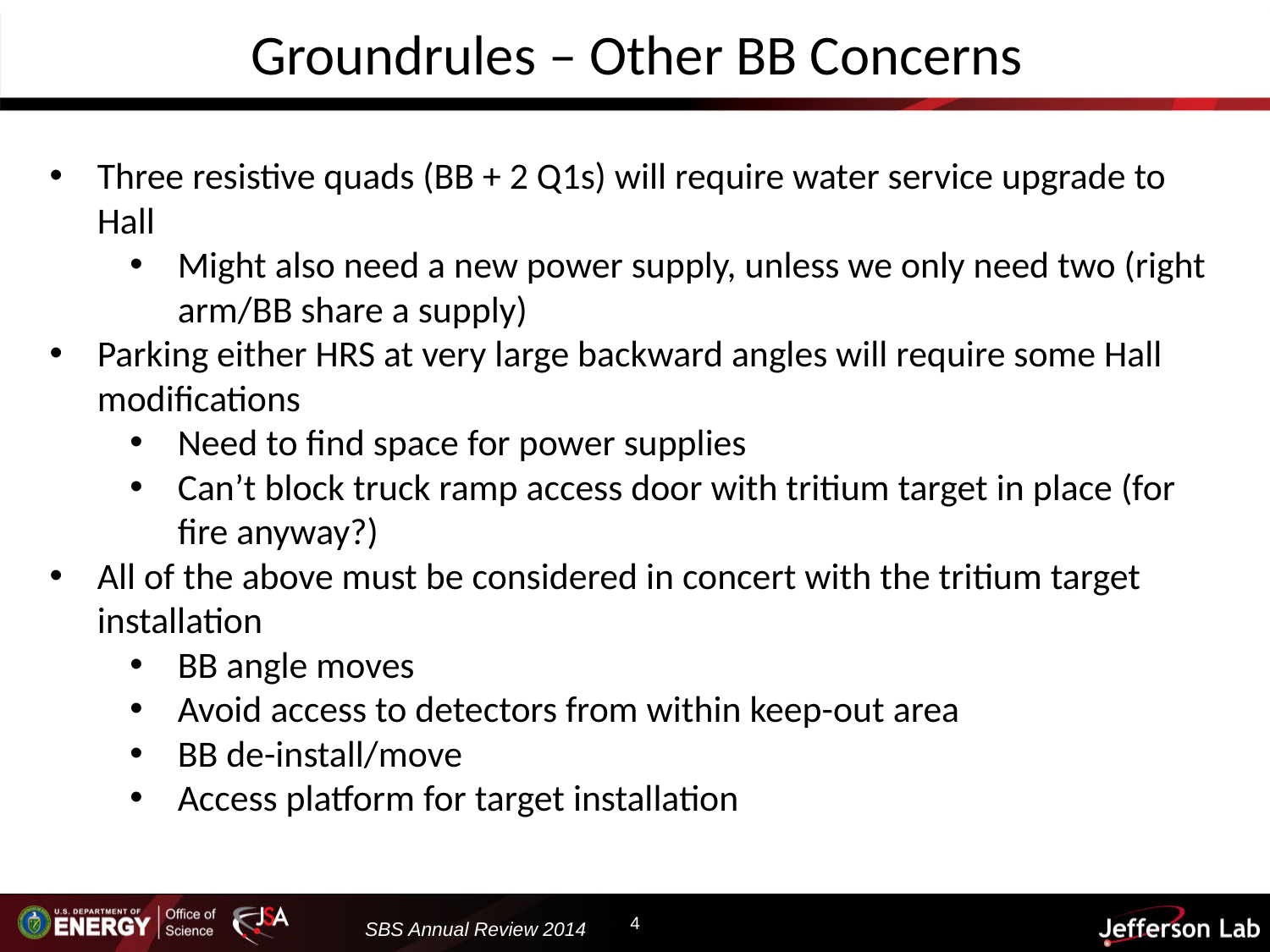

Groundrules – Other BB Concerns
Three resistive quads (BB + 2 Q1s) will require water service upgrade to Hall
Might also need a new power supply, unless we only need two (right arm/BB share a supply)
Parking either HRS at very large backward angles will require some Hall modifications
Need to find space for power supplies
Can’t block truck ramp access door with tritium target in place (for fire anyway?)
All of the above must be considered in concert with the tritium target installation
BB angle moves
Avoid access to detectors from within keep-out area
BB de-install/move
Access platform for target installation